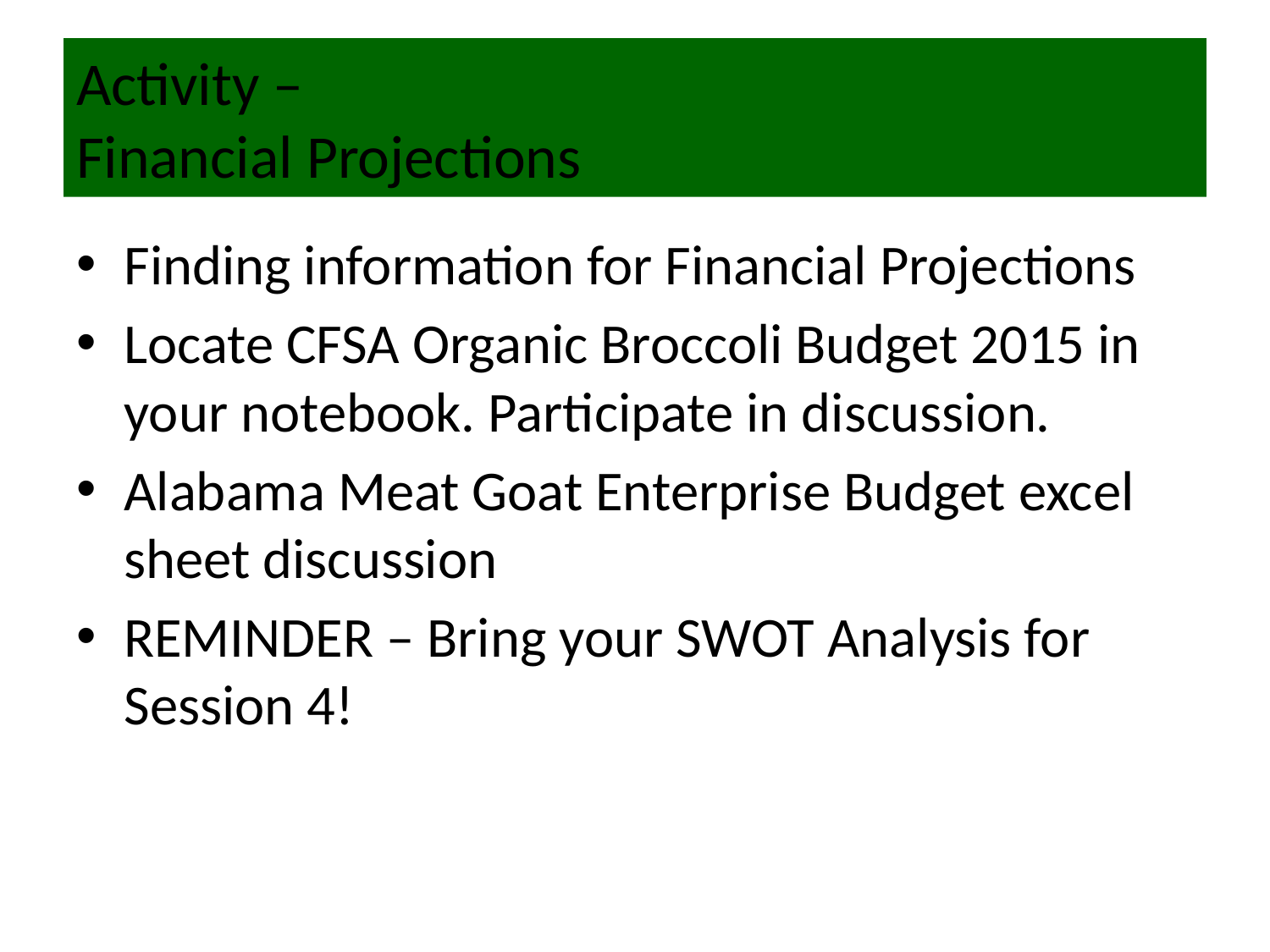

# Activity – Financial Projections
Finding information for Financial Projections
Locate CFSA Organic Broccoli Budget 2015 in your notebook. Participate in discussion.
Alabama Meat Goat Enterprise Budget excel sheet discussion
REMINDER – Bring your SWOT Analysis for Session 4!